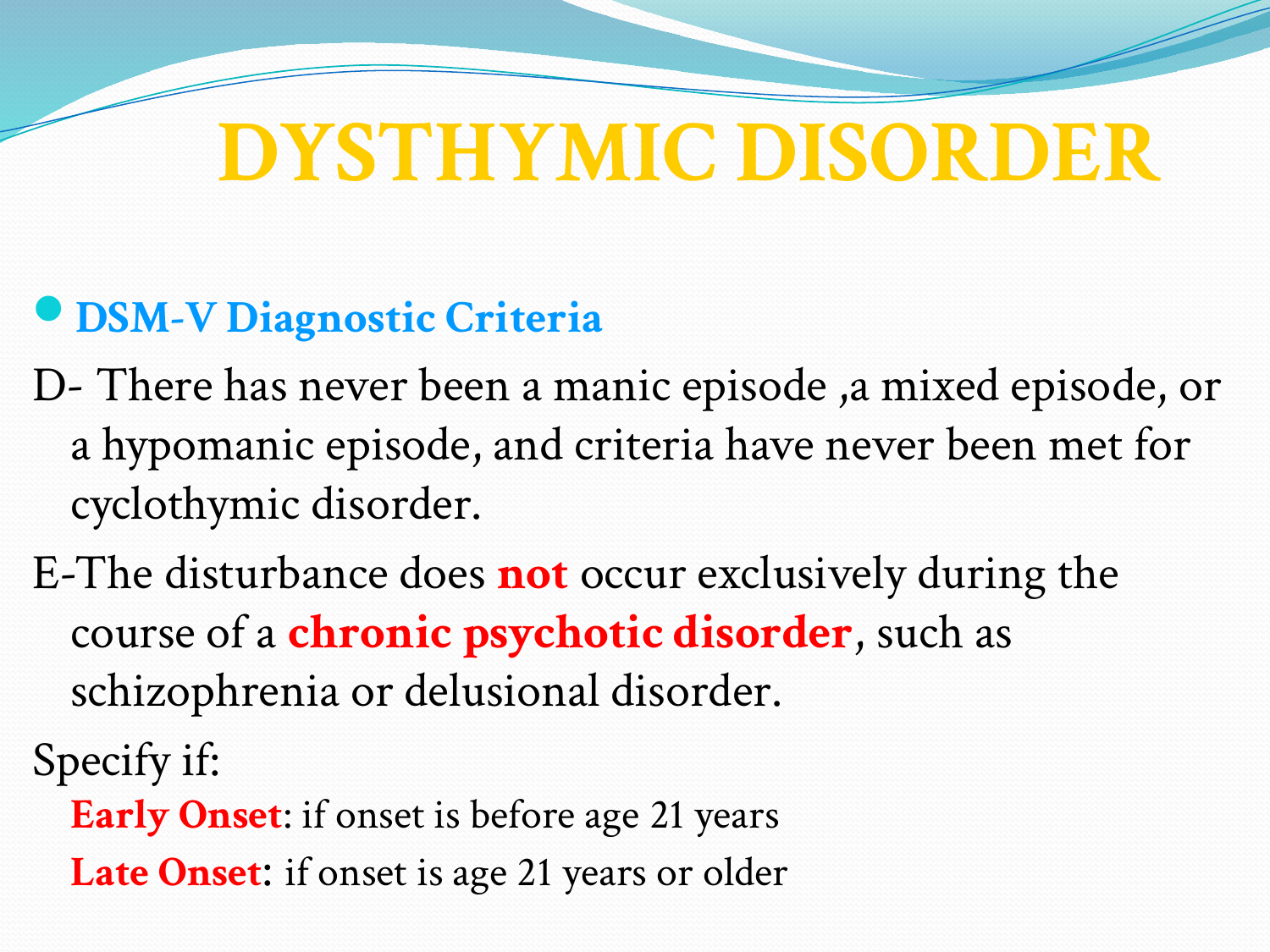

# DYSTHYMIC DISORDER
DSM-V Diagnostic Criteria
D- There has never been a manic episode ,a mixed episode, or a hypomanic episode, and criteria have never been met for cyclothymic disorder.
E-The disturbance does not occur exclusively during the course of a chronic psychotic disorder, such as schizophrenia or delusional disorder.
Specify if:
Early Onset: if onset is before age 21 years
Late Onset: if onset is age 21 years or older